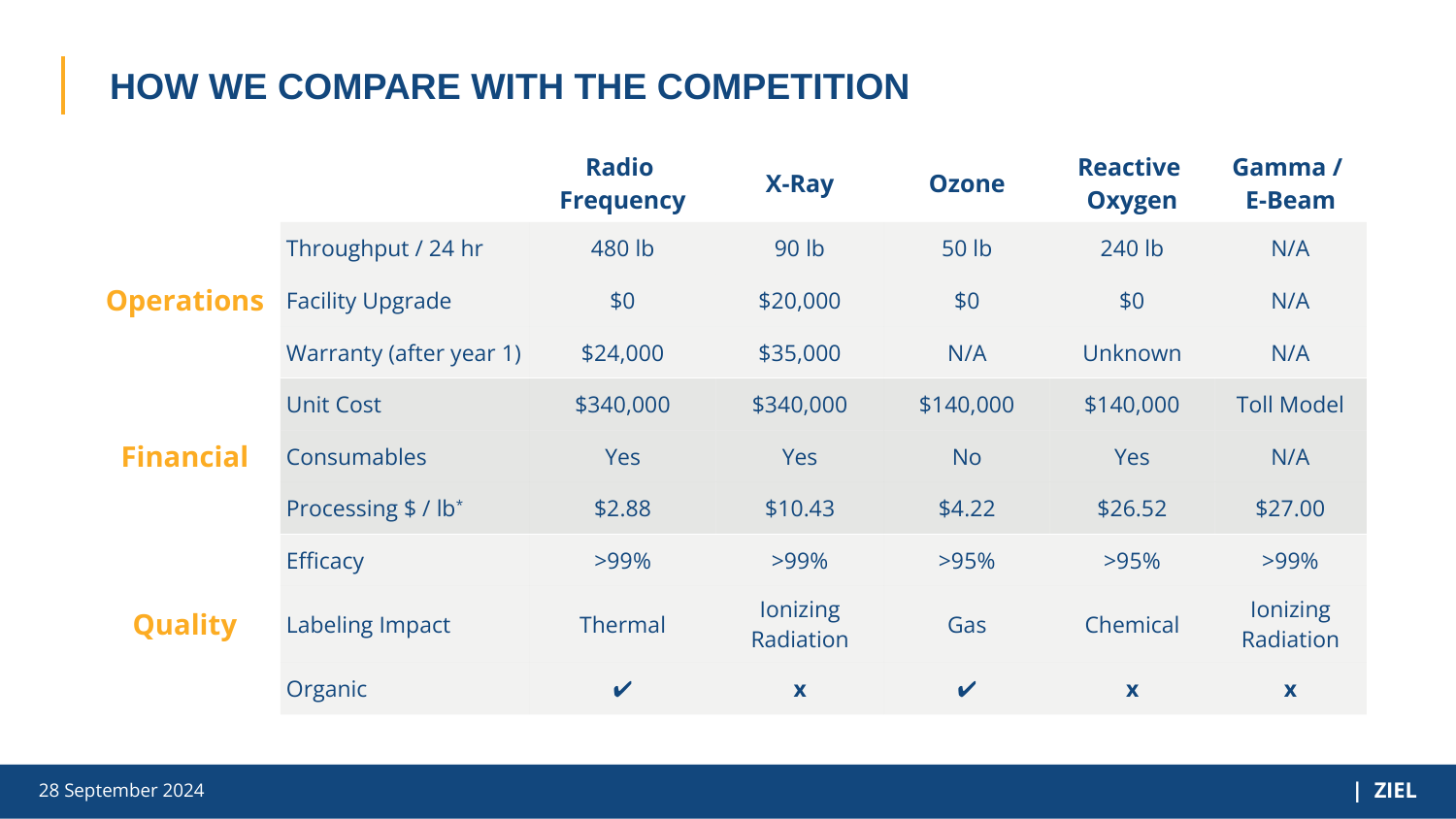

How we compare with the competition
|  |  | Radio  Frequency | X-Ray | Ozone | Reactive  Oxygen | Gamma / E-Beam |
| --- | --- | --- | --- | --- | --- | --- |
| Operations | Throughput / 24 hr | 480 lb | 90 lb | 50 lb | 240 lb | N/A |
|  | Facility Upgrade | $0 | $20,000 | $0 | $0 | N/A |
| Operations | Warranty (after year 1) | $24,000 | $35,000 | N/A | Unknown | N/A |
| Financial | Unit Cost | $340,000 | $340,000 | $140,000 | $140,000 | Toll Model |
| Finance | Consumables | Yes | Yes | No | Yes | N/A |
|  | Processing $ / lb\* | $2.88 | $10.43 | $4.22 | $26.52 | $27.00 |
| Quality | Efficacy | >99% | >99% | >95% | >95% | >99% |
| Quality | Labeling Impact | Thermal | Ionizing Radiation | Gas | Chemical | Ionizing Radiation |
|  | Organic | ✔︎ | x | ✔︎ | x | x |